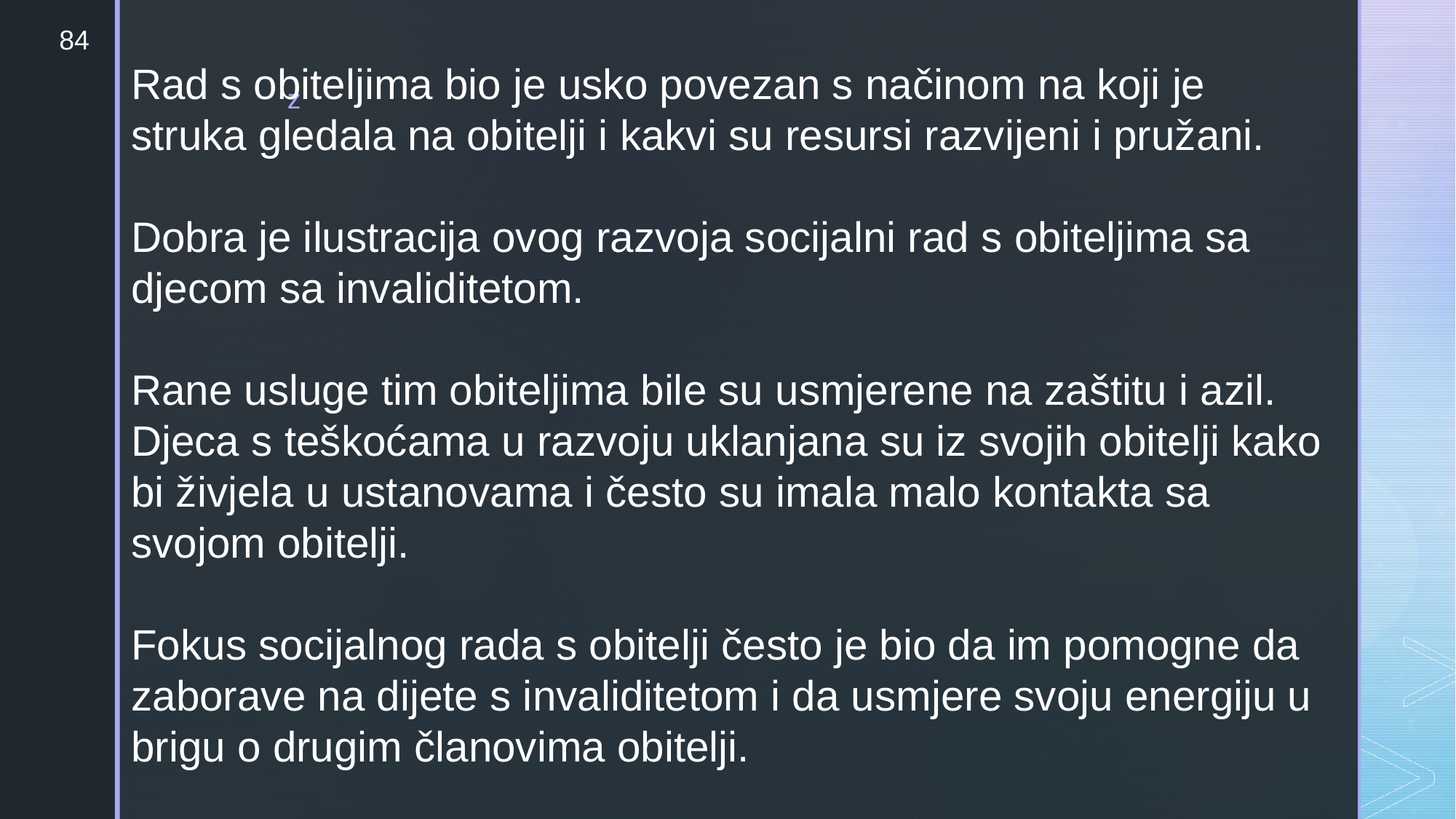

Rad s obiteljima bio je usko povezan s načinom na koji je struka gledala na obitelji i kakvi su resursi razvijeni i pružani.

Dobra je ilustracija ovog razvoja socijalni rad s obiteljima sa djecom sa invaliditetom.

Rane usluge tim obiteljima bile su usmjerene na zaštitu i azil. Djeca s teškoćama u razvoju uklanjana su iz svojih obitelji kako bi živjela u ustanovama i često su imala malo kontakta sa svojom obitelji.

Fokus socijalnog rada s obitelji često je bio da im pomogne da zaborave na dijete s invaliditetom i da usmjere svoju energiju u brigu o drugim članovima obitelji.
84